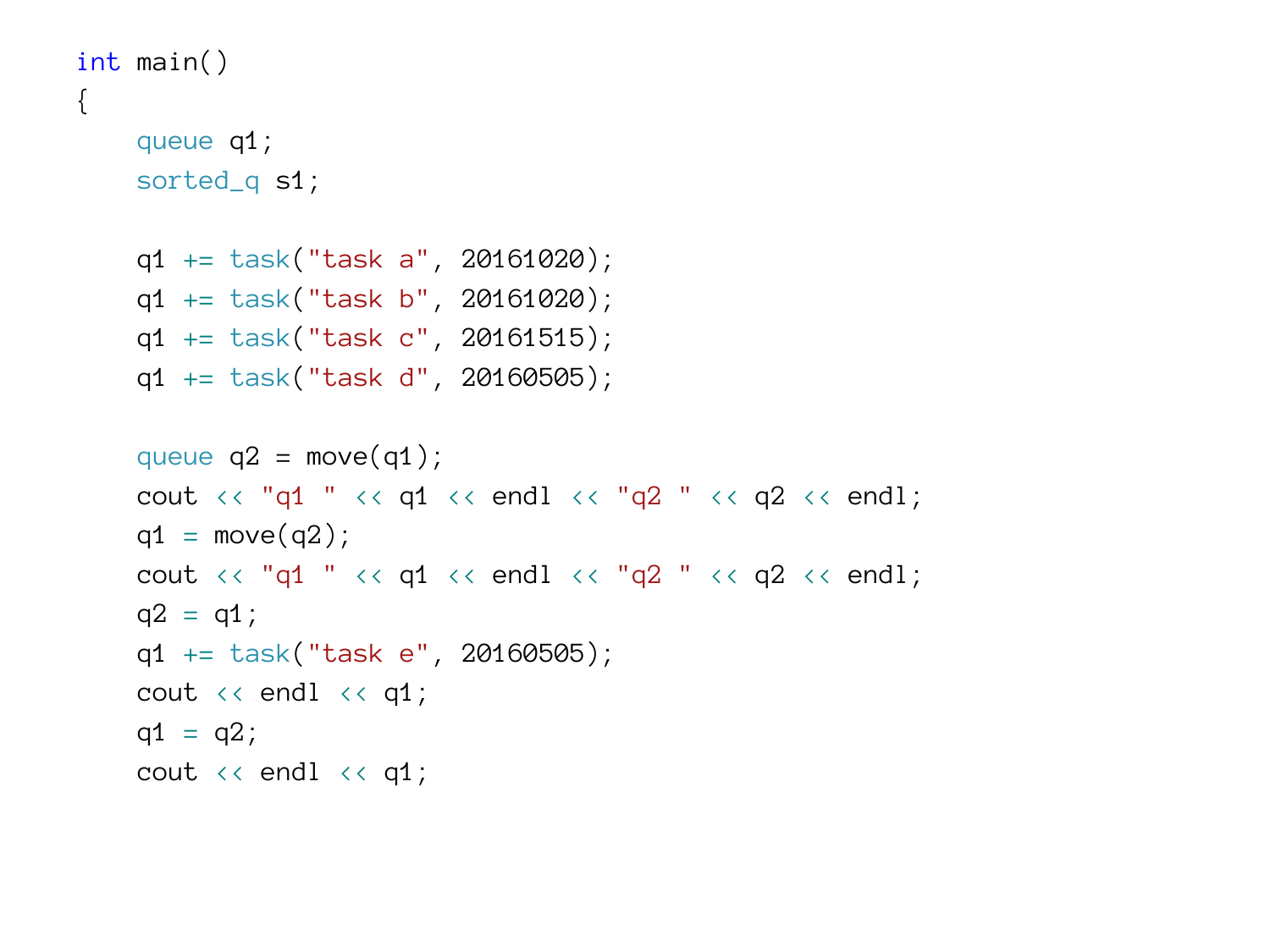

int main()
{
    queue q1;
    sorted_q s1;

    q1 += task("task a", 20161020);
    q1 += task("task b", 20161020);
    q1 += task("task c", 20161515);
    q1 += task("task d", 20160505);

    queue q2 = move(q1);
    cout << "q1 " << q1 << endl << "q2 " << q2 << endl;
    q1 = move(q2);
    cout << "q1 " << q1 << endl << "q2 " << q2 << endl;
    q2 = q1;
    q1 += task("task e", 20160505);
    cout << endl << q1;
    q1 = q2;
    cout << endl << q1;